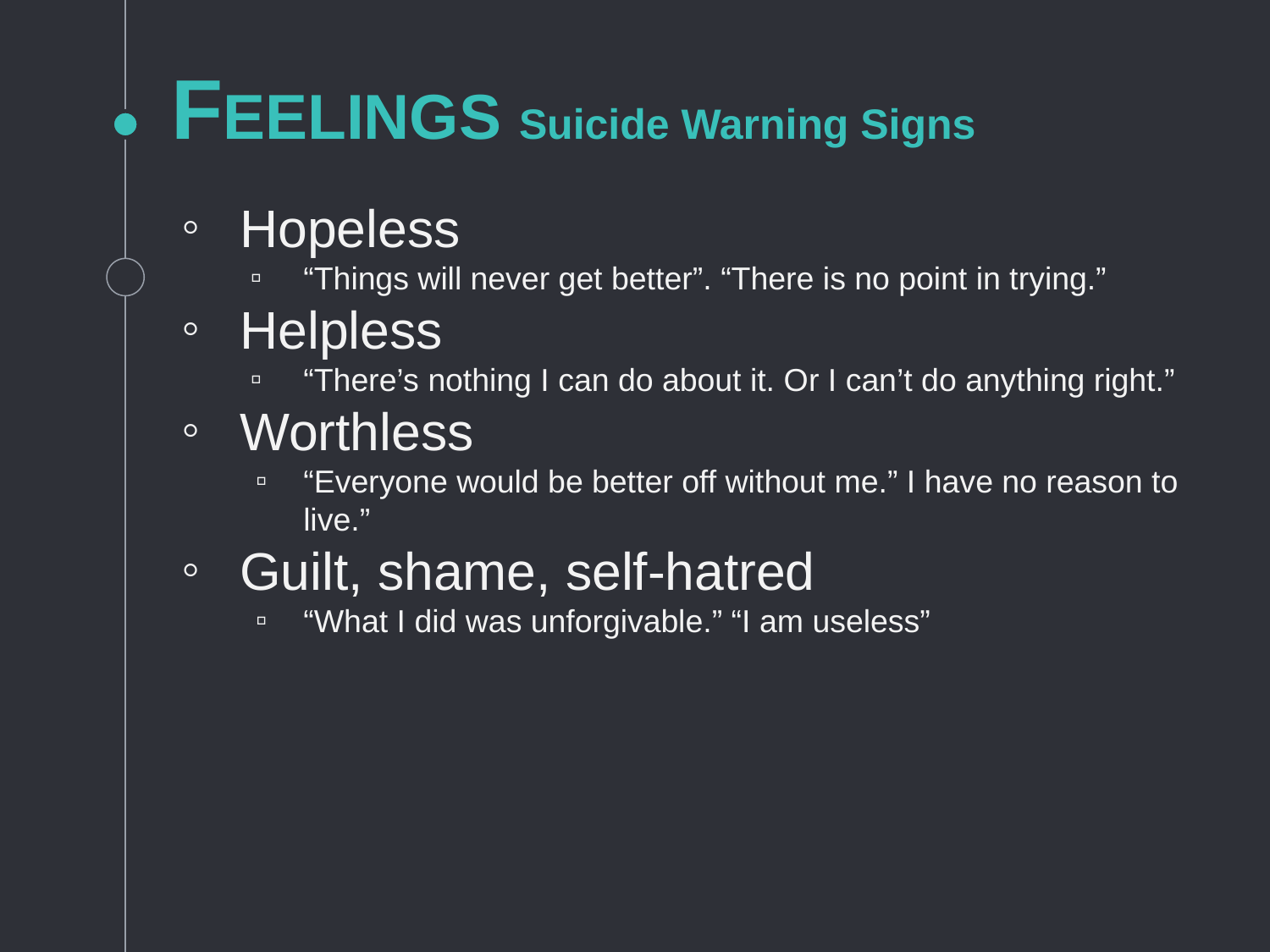

Hopeless
“Things will never get better”. “There is no point in trying.”
Helpless
“There’s nothing I can do about it. Or I can’t do anything right.”
Worthless
“Everyone would be better off without me.” I have no reason to live.”
Guilt, shame, self-hatred
“What I did was unforgivable.” “I am useless”

# FEELINGS Suicide Warning Signs